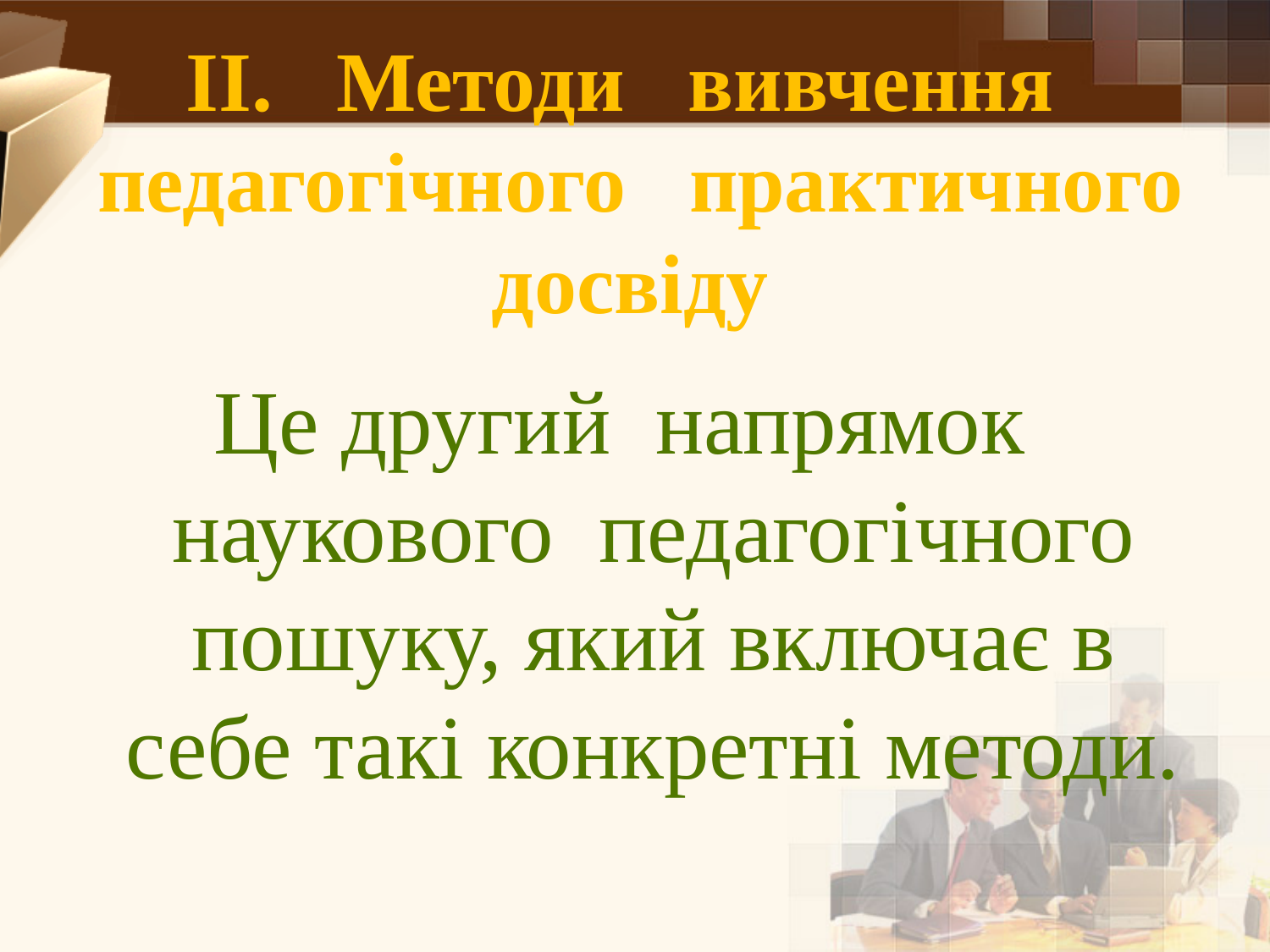

# II.   Методи   вивчення   педагогічного   практичного досвіду
Це другий  напрямок  наукового  педагогічного пошуку, який включає в себе такі конкретні методи.